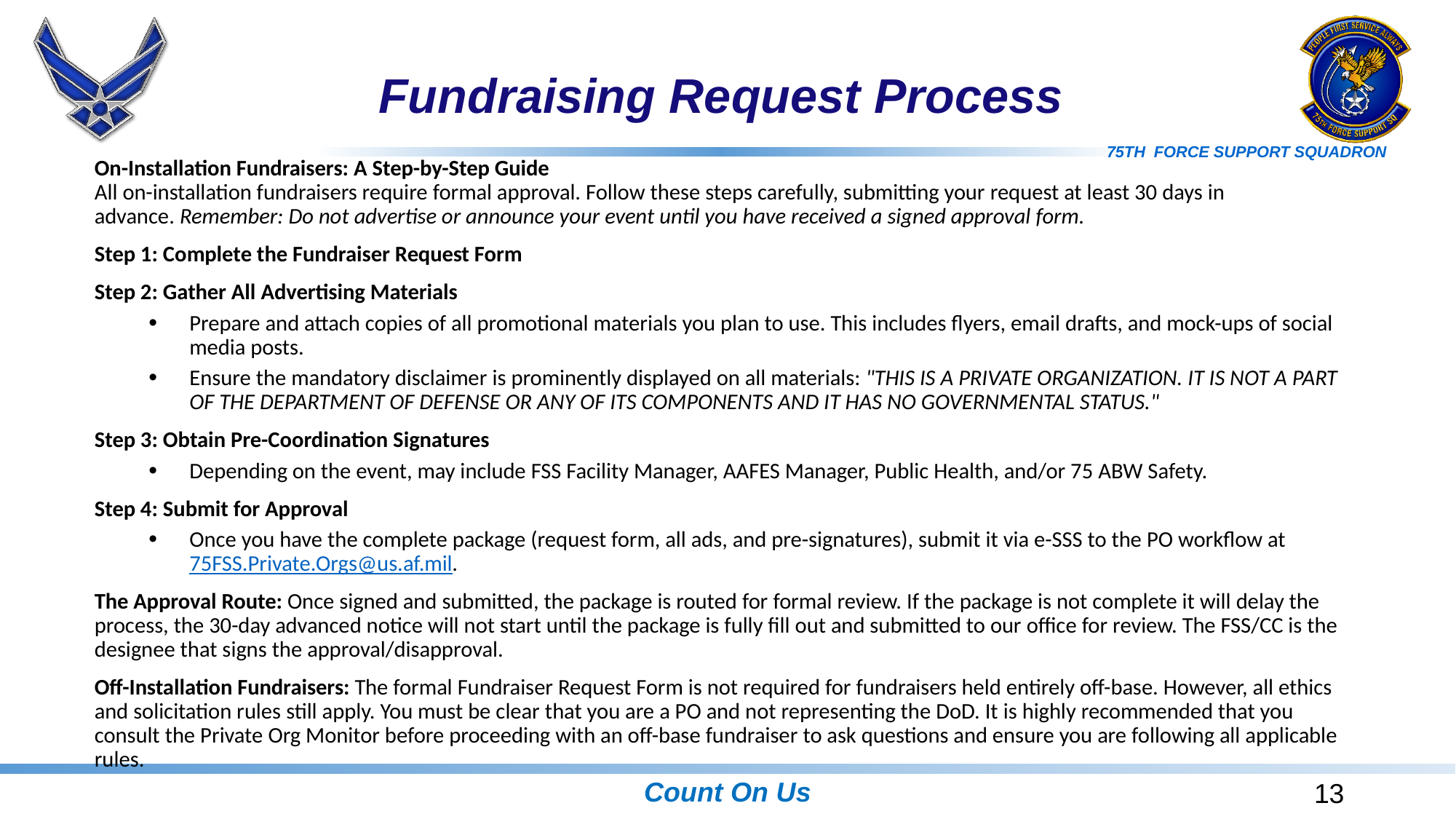

# Fundraising Request Process
On-Installation Fundraisers: A Step-by-Step Guide
All on-installation fundraisers require formal approval. Follow these steps carefully, submitting your request at least 30 days in advance. Remember: Do not advertise or announce your event until you have received a signed approval form.
Step 1: Complete the Fundraiser Request Form
Step 2: Gather All Advertising Materials
Prepare and attach copies of all promotional materials you plan to use. This includes flyers, email drafts, and mock-ups of social media posts.
Ensure the mandatory disclaimer is prominently displayed on all materials: "THIS IS A PRIVATE ORGANIZATION. IT IS NOT A PART OF THE DEPARTMENT OF DEFENSE OR ANY OF ITS COMPONENTS AND IT HAS NO GOVERNMENTAL STATUS."
Step 3: Obtain Pre-Coordination Signatures
Depending on the event, may include FSS Facility Manager, AAFES Manager, Public Health, and/or 75 ABW Safety.
Step 4: Submit for Approval
Once you have the complete package (request form, all ads, and pre-signatures), submit it via e-SSS to the PO workflow at 75FSS.Private.Orgs@us.af.mil.
The Approval Route: Once signed and submitted, the package is routed for formal review. If the package is not complete it will delay the process, the 30-day advanced notice will not start until the package is fully fill out and submitted to our office for review. The FSS/CC is the designee that signs the approval/disapproval.
Off-Installation Fundraisers: The formal Fundraiser Request Form is not required for fundraisers held entirely off-base. However, all ethics and solicitation rules still apply. You must be clear that you are a PO and not representing the DoD. It is highly recommended that you consult the Private Org Monitor before proceeding with an off-base fundraiser to ask questions and ensure you are following all applicable rules.